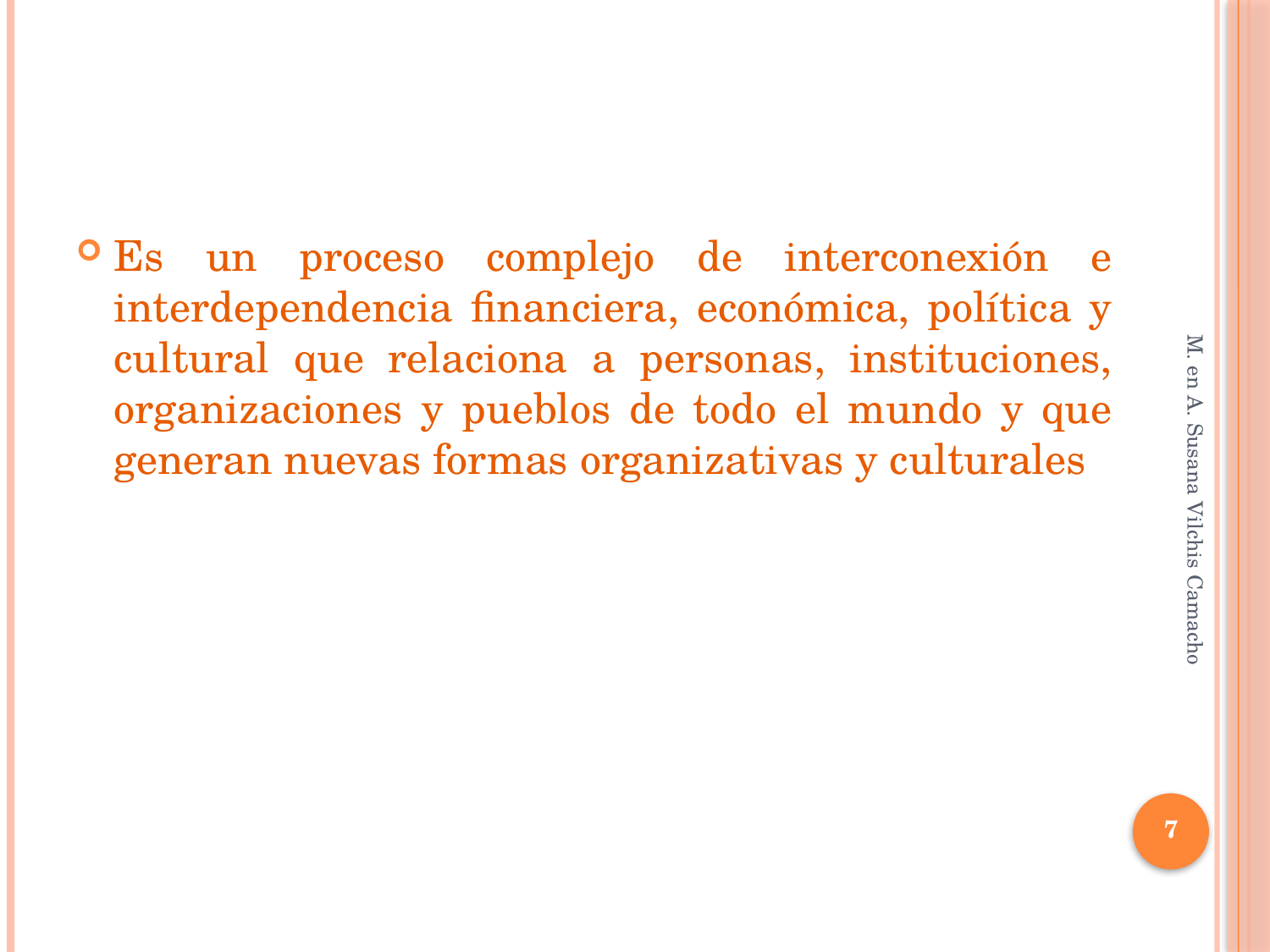

Es un proceso complejo de interconexión e interdependencia financiera, económica, política y cultural que relaciona a personas, instituciones, organizaciones y pueblos de todo el mundo y que generan nuevas formas organizativas y culturales
M. en A. Susana Vilchis Camacho
7